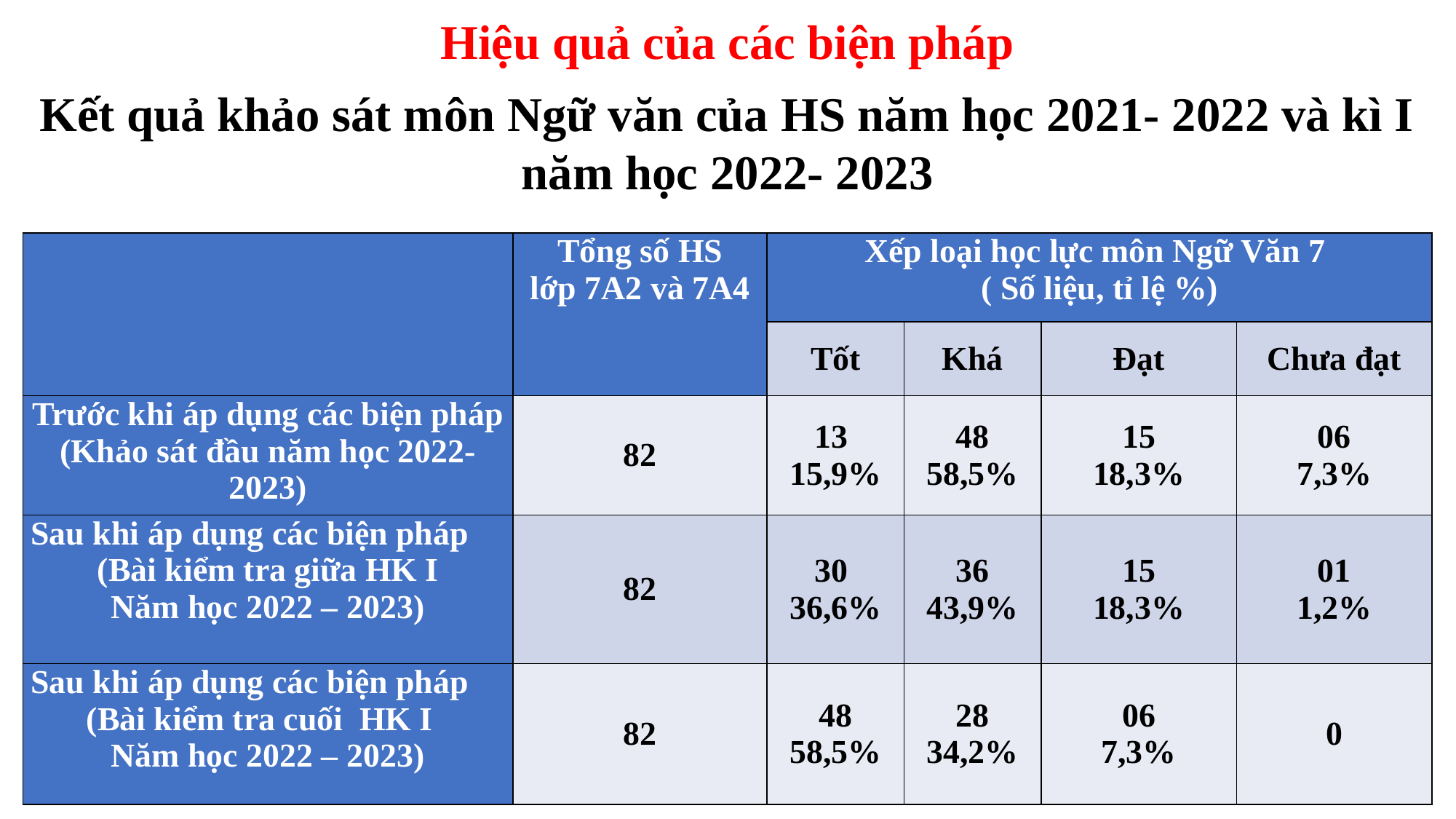

# Hiệu quả của các biện pháp

Kết quả khảo sát môn Ngữ văn của HS năm học 2021- 2022 và kì I năm học 2022- 2023

|  | Tổng số HS lớp 7A2 và 7A4 | Xếp loại học lực môn Ngữ Văn 7 ( Số liệu, tỉ lệ %) |  |  |  |
| --- | --- | --- | --- | --- | --- |
|  |  | Tốt | Khá | Đạt | Chưa đạt |
| Trước khi áp dụng các biện pháp (Khảo sát đầu năm học 2022- 2023) | 82 | 13 15,9% | 48 58,5% | 15 18,3% | 06 7,3% |
| Sau khi áp dụng các biện pháp (Bài kiểm tra giữa HK I Năm học 2022 – 2023) | 82 | 30 36,6% | 36 43,9% | 15 18,3% | 01 1,2% |
| Sau khi áp dụng các biện pháp (Bài kiểm tra cuối HK I Năm học 2022 – 2023) | 82 | 48 58,5% | 28 34,2% | 06 7,3% | 0 |